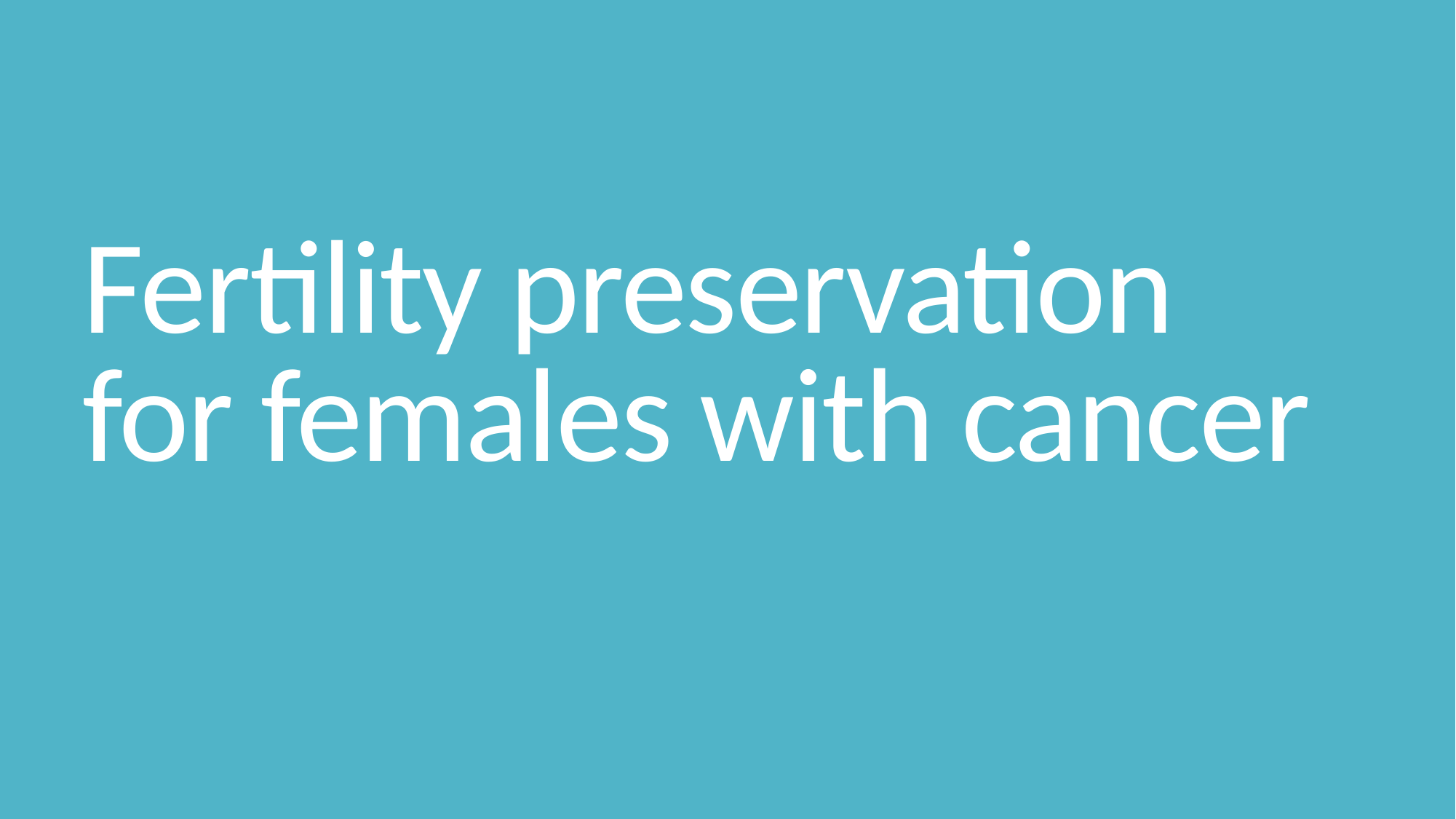

# Fertility preservation for females with cancer